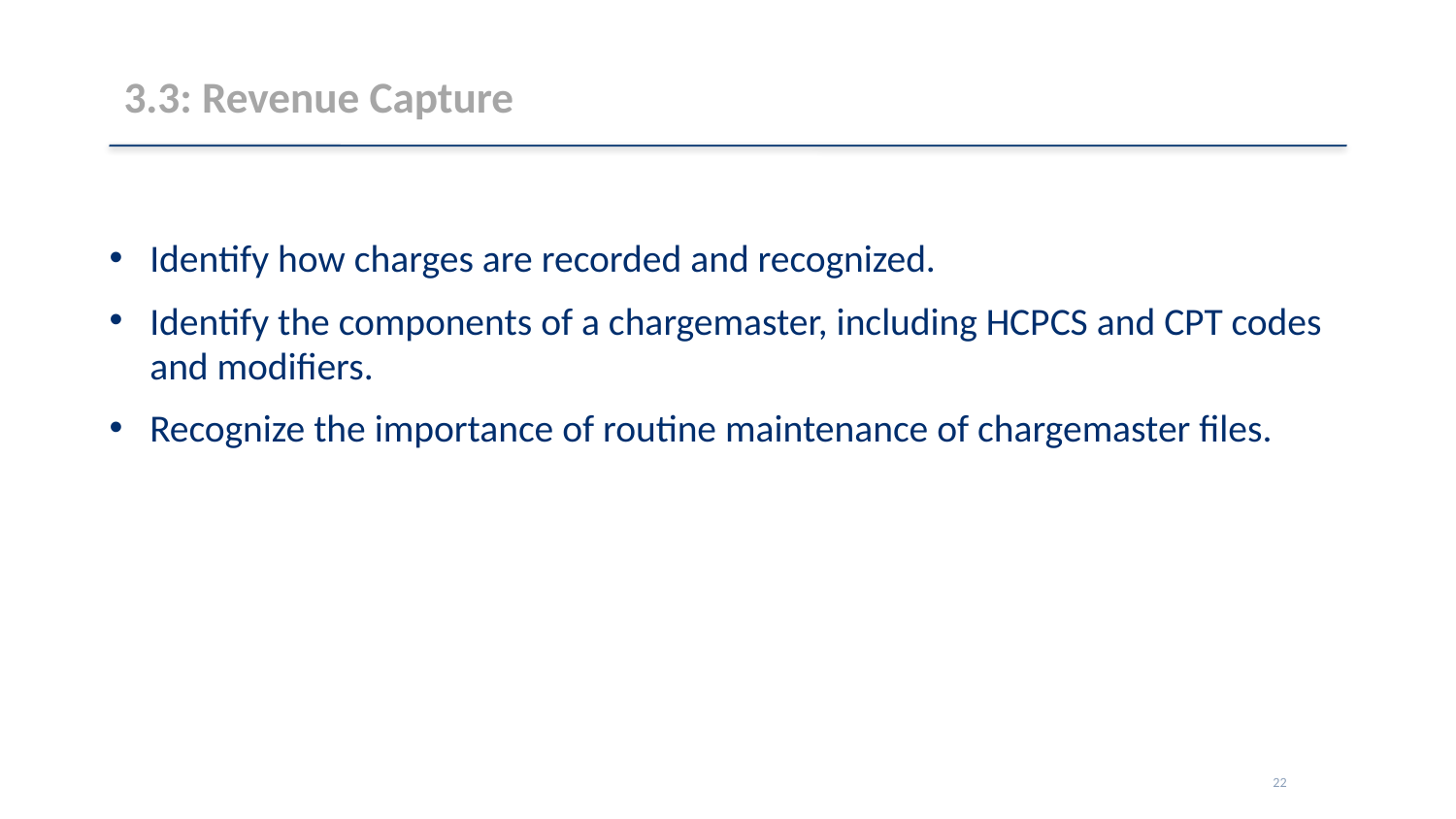

# 3.3: Revenue Capture

Identify how charges are recorded and recognized.
Identify the components of a chargemaster, including HCPCS and CPT codes and modifiers.
Recognize the importance of routine maintenance of chargemaster files.
22